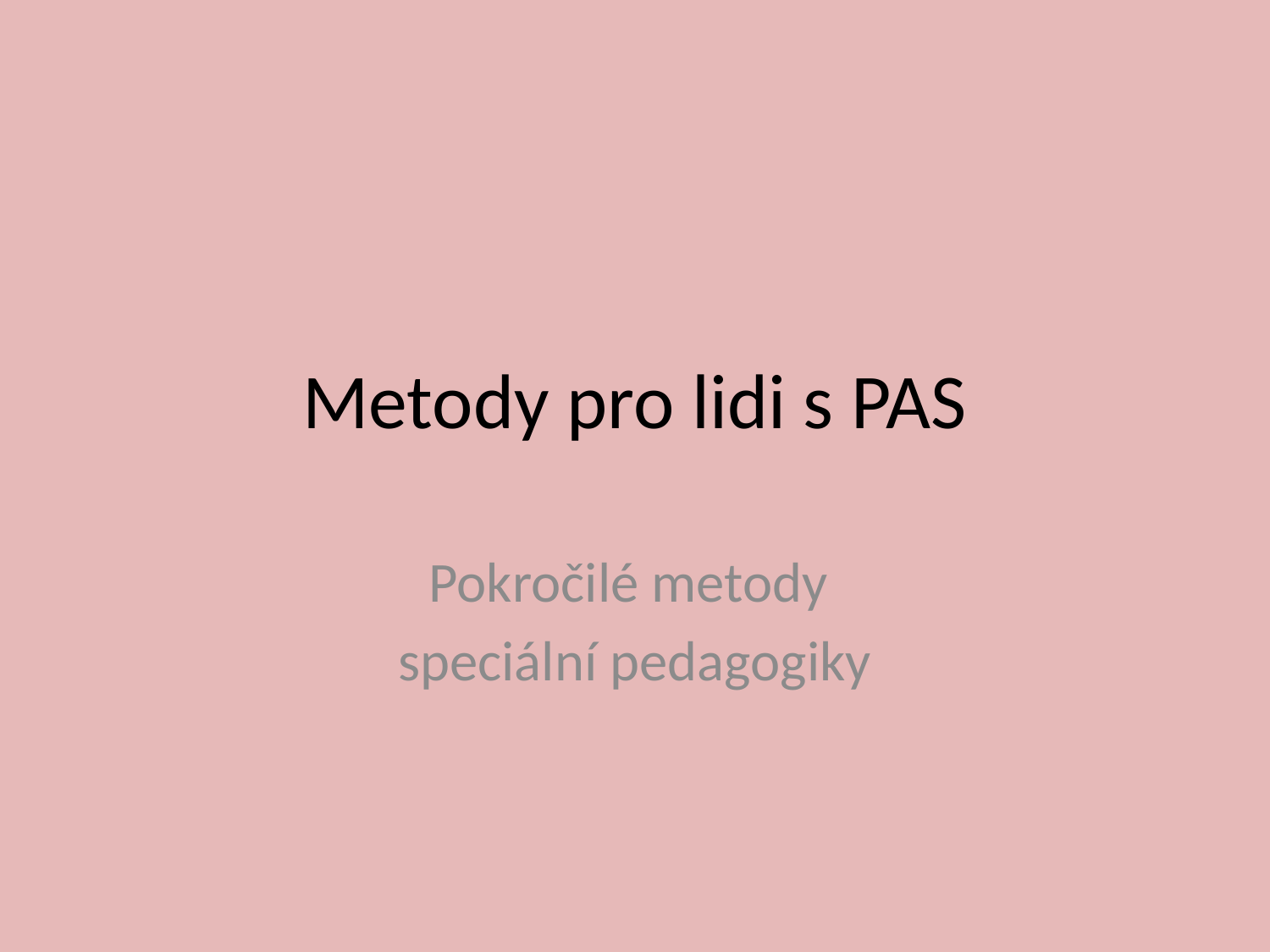

# Metody pro lidi s PAS
Pokročilé metody
speciální pedagogiky